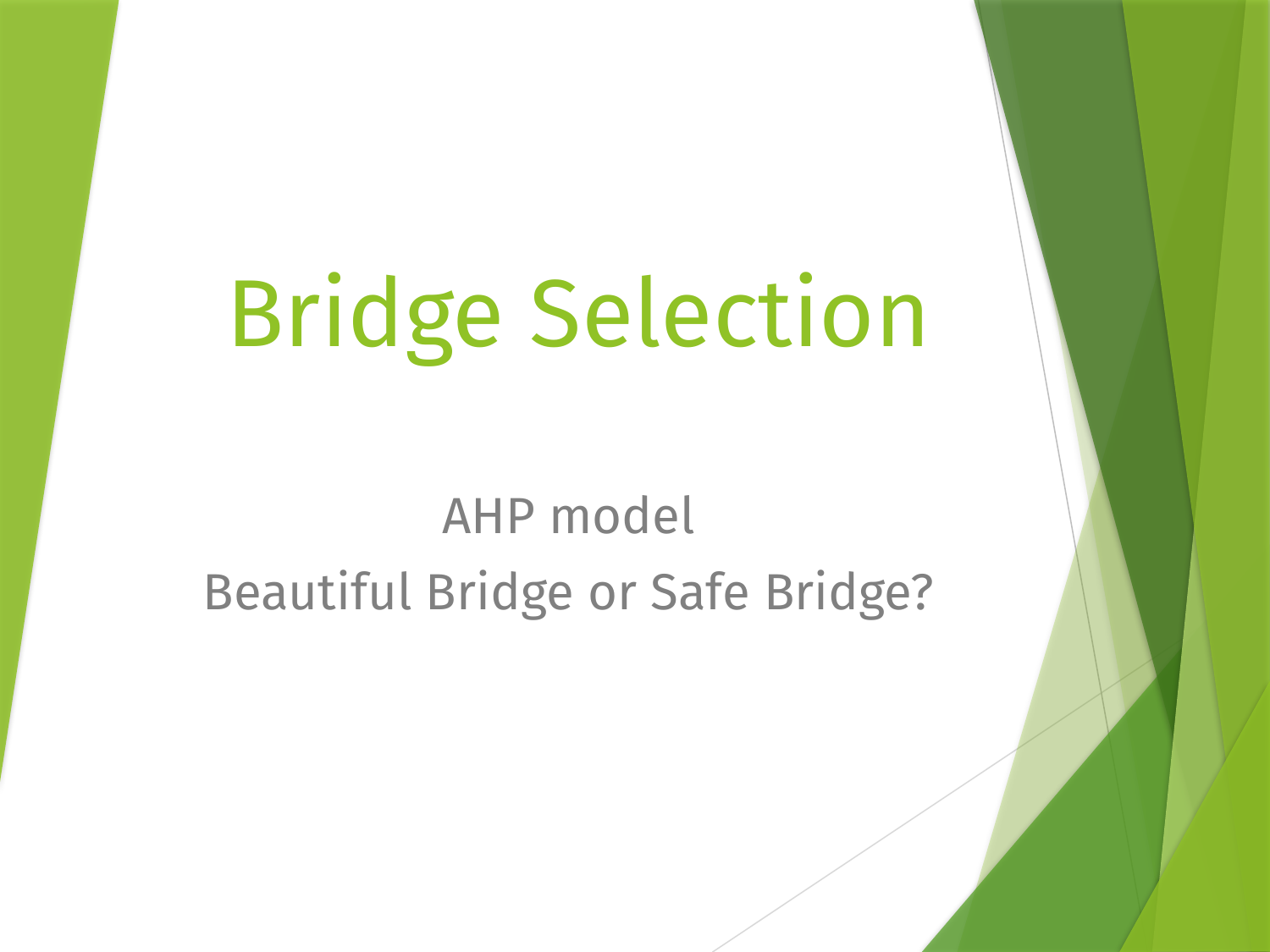

# Bridge Selection
AHP model
Beautiful Bridge or Safe Bridge?